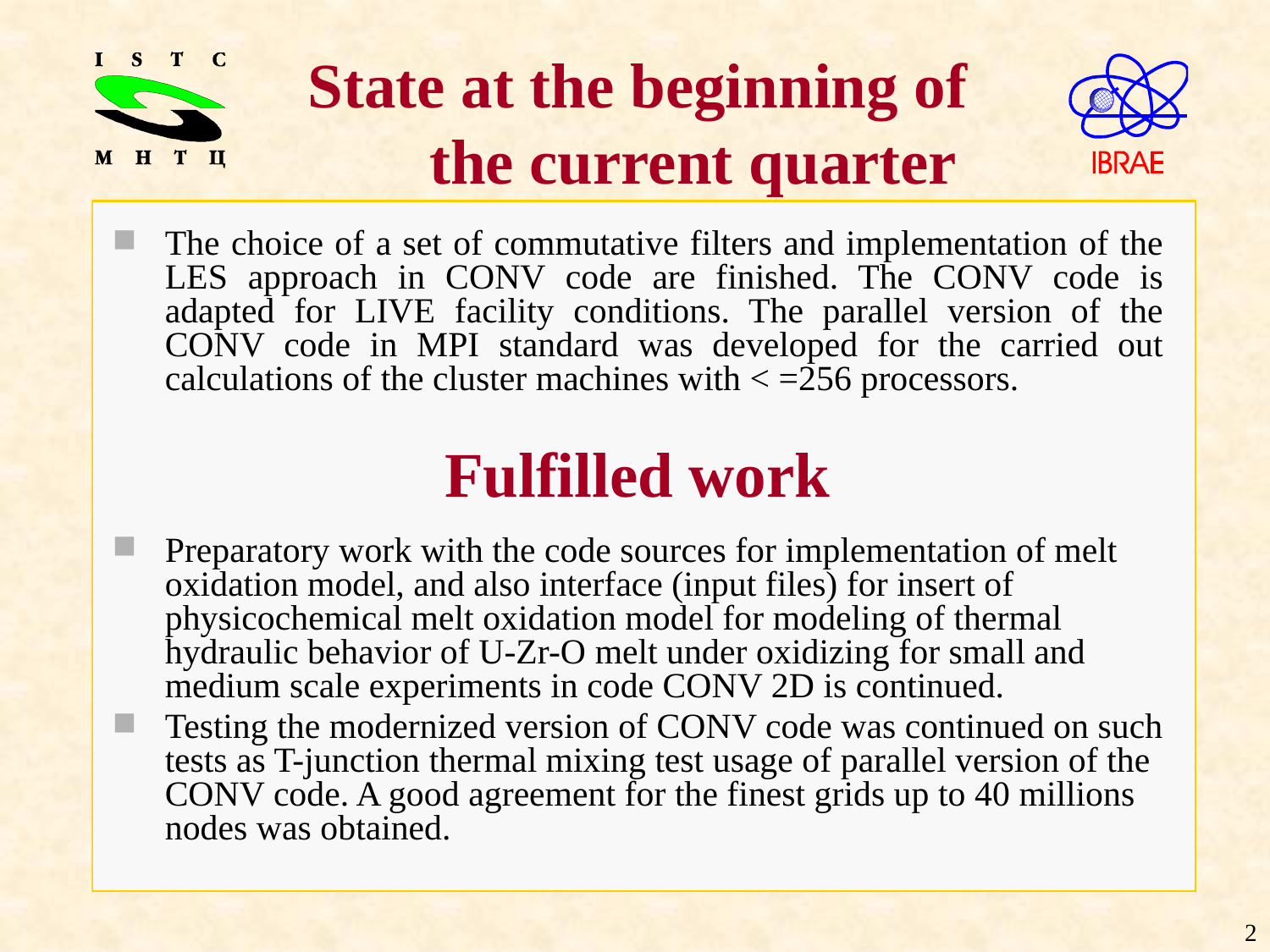

# State at the beginning of the current quarter
The choice of a set of commutative filters and implementation of the LES approach in CONV code are finished. The CONV code is adapted for LIVE facility conditions. The parallel version of the CONV code in MPI standard was developed for the carried out calculations of the cluster machines with < =256 processors.

Preparatory work with the code sources for implementation of melt oxidation model, and also interface (input files) for insert of physicochemical melt oxidation model for modeling of thermal hydraulic behavior of U-Zr-O melt under oxidizing for small and medium scale experiments in code CONV 2D is continued.
Testing the modernized version of CONV code was continued on such tests as T-junction thermal mixing test usage of parallel version of the CONV code. A good agreement for the finest grids up to 40 millions nodes was obtained.

Fulfilled work
2